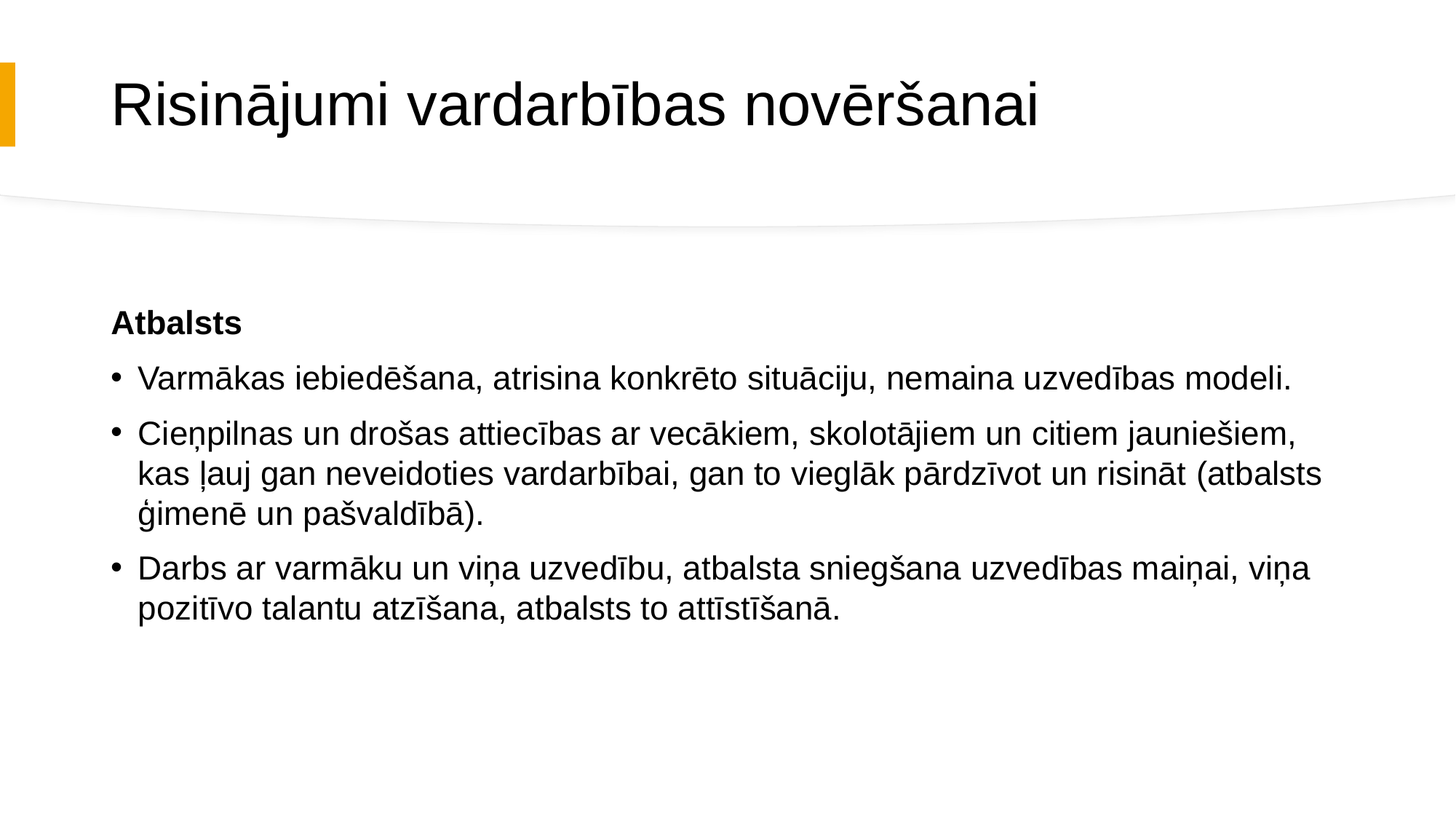

# Risinājumi vardarbības novēršanai

Atbalsts
Varmākas iebiedēšana, atrisina konkrēto situāciju, nemaina uzvedības modeli.
Cieņpilnas un drošas attiecības ar vecākiem, skolotājiem un citiem jauniešiem, kas ļauj gan neveidoties vardarbībai, gan to vieglāk pārdzīvot un risināt (atbalsts ģimenē un pašvaldībā).
Darbs ar varmāku un viņa uzvedību, atbalsta sniegšana uzvedības maiņai, viņa pozitīvo talantu atzīšana, atbalsts to attīstīšanā.